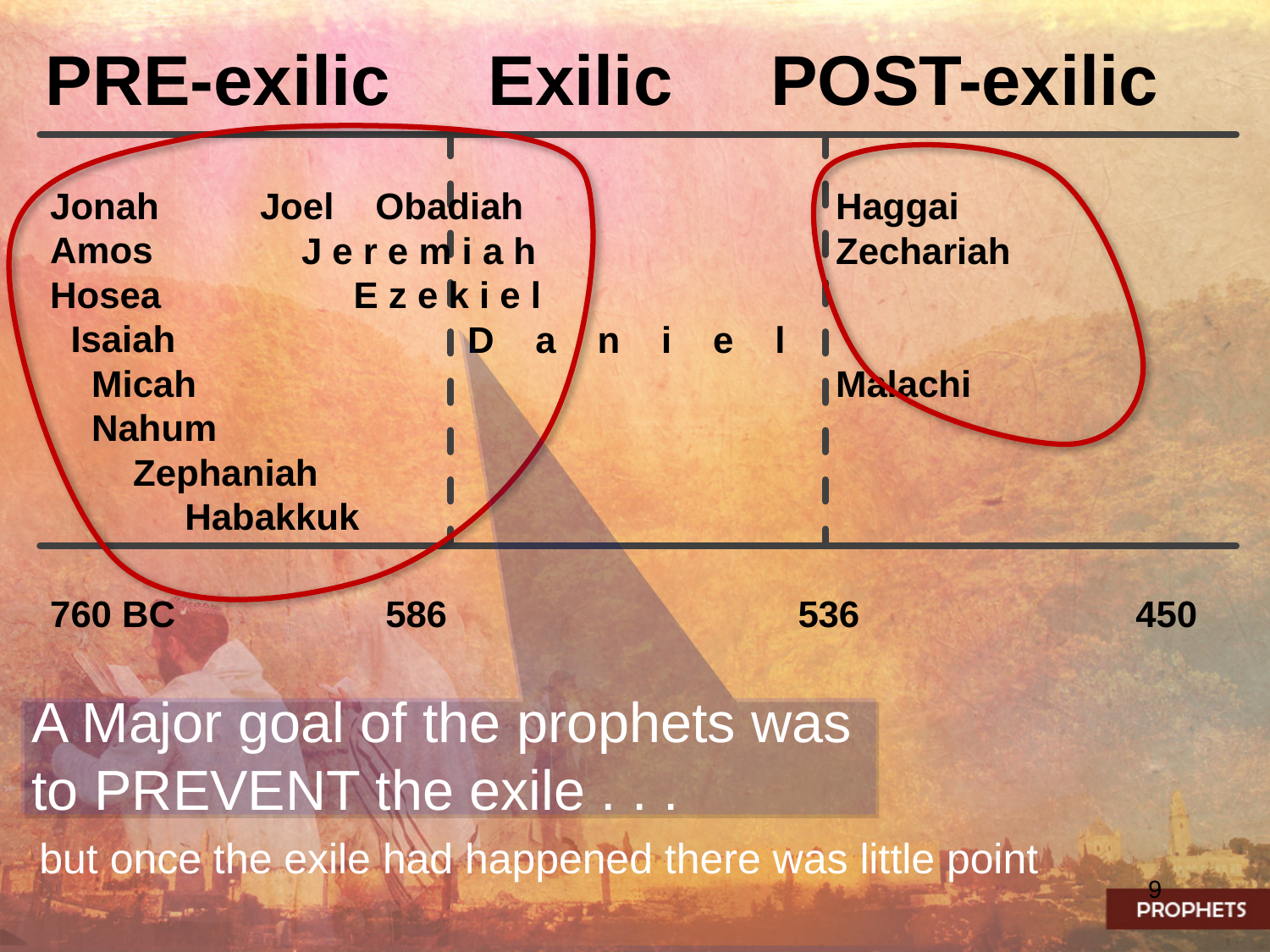

PRE-exilic     Exilic     POST-exilic

Jonah
Amos
Hosea
  Isaiah
    Micah
    Nahum
        Zephaniah
             Habakkuk
      Joel    Obadiah
          J e r e m i a h
               E z e k i e l
                          D    a    n    i    e    l

Haggai
Zechariah
             			Malachi

760 BC
586
536
450
A Major goal of the prophets was to PREVENT the exile . . .

but once the exile had happened there was little point
9